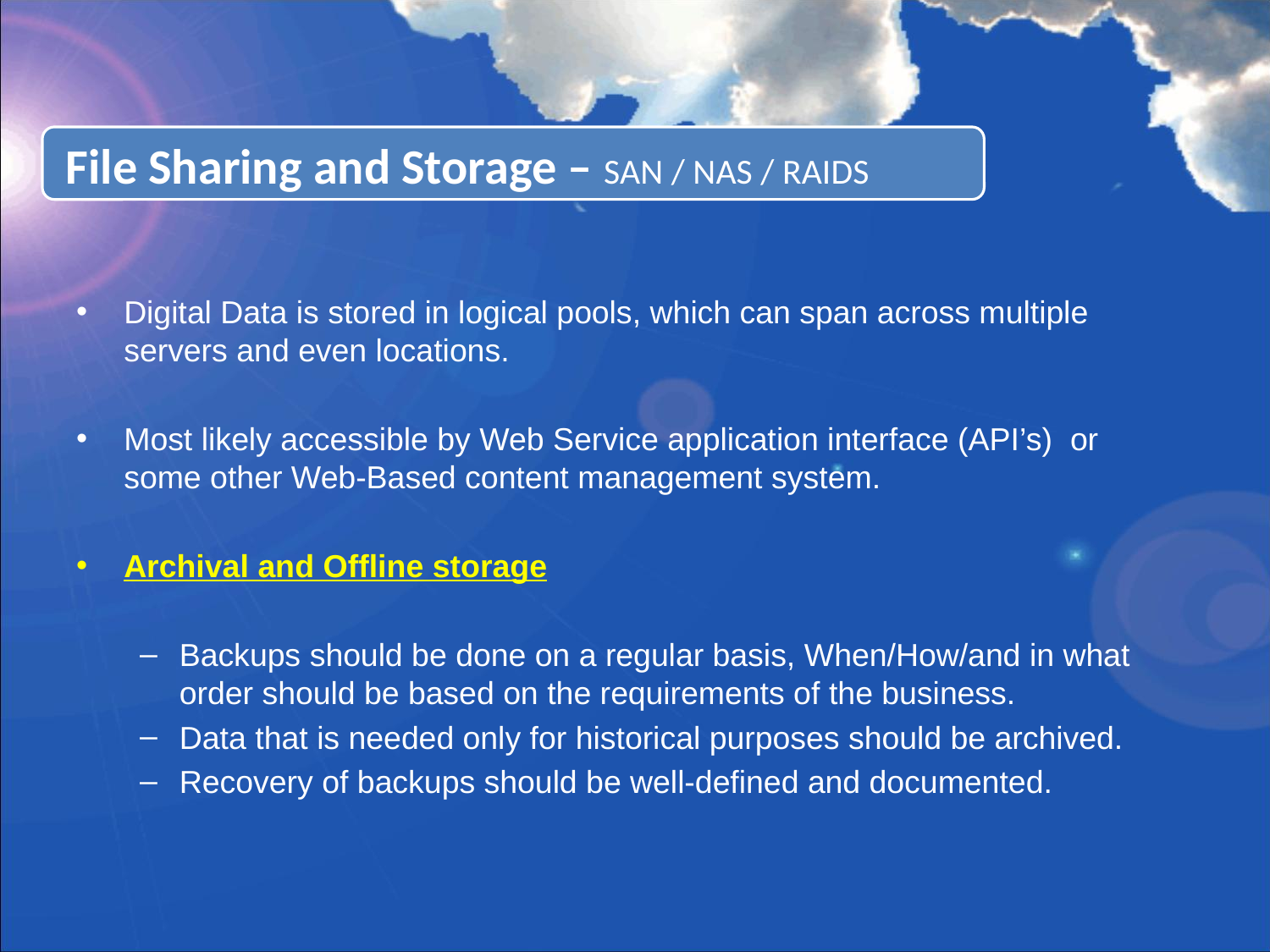

File Sharing and Storage – SAN / NAS / RAIDS
Digital Data is stored in logical pools, which can span across multiple servers and even locations.

Most likely accessible by Web Service application interface (API’s)  or some other Web-Based content management system.

Archival and Offline storage

Backups should be done on a regular basis, When/How/and in what order should be based on the requirements of the business.
Data that is needed only for historical purposes should be archived.
Recovery of backups should be well-defined and documented.